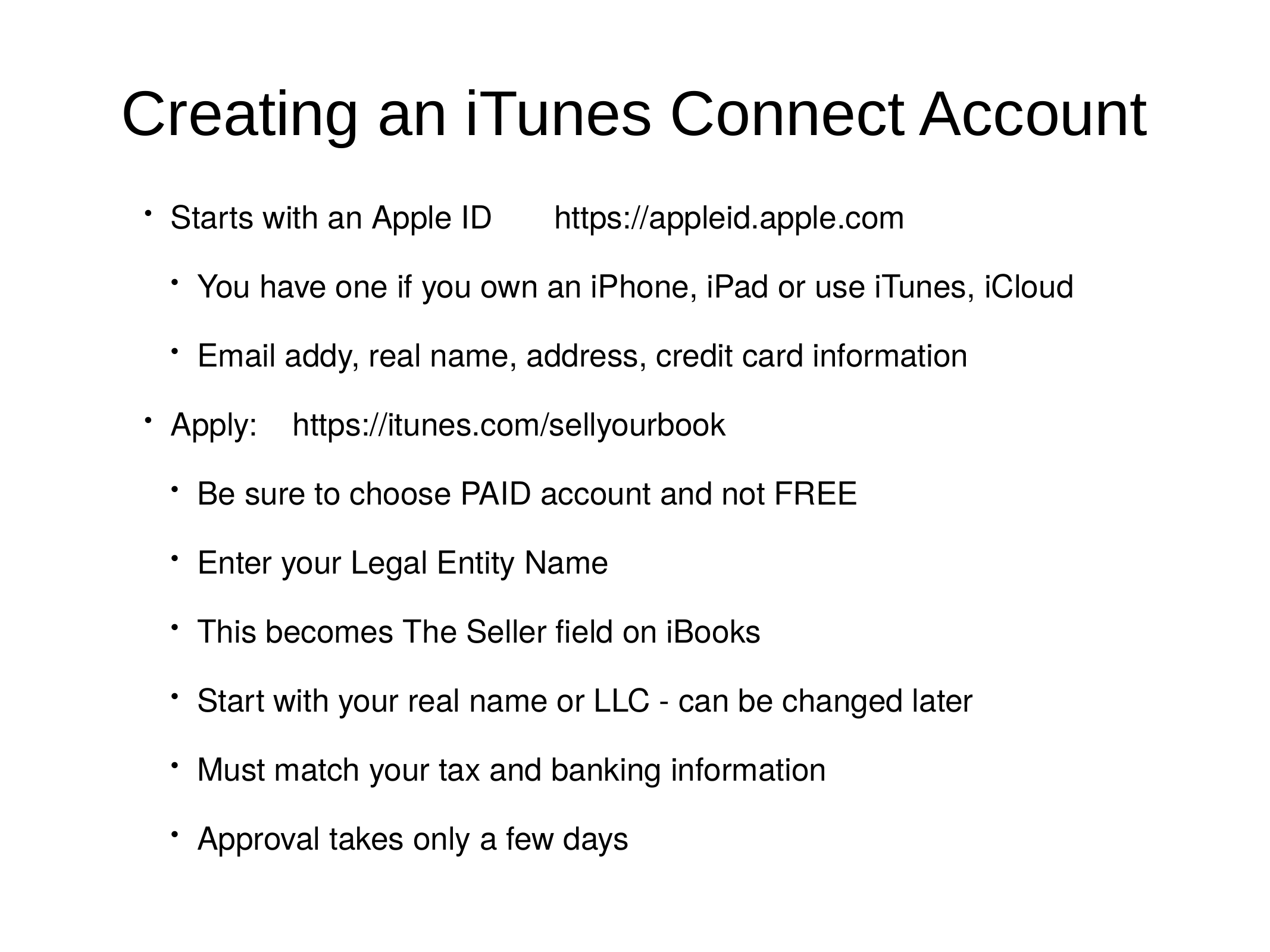

# Creating an iTunes Connect Account
Starts with an Apple ID       https://appleid.apple.com
You have one if you own an iPhone, iPad or use iTunes, iCloud
Email addy, real name, address, credit card information
Apply:    https://itunes.com/sellyourbook
Be sure to choose PAID account and not FREE
Enter your Legal Entity Name
This becomes The Seller field on iBooks
Start with your real name or LLC - can be changed later
Must match your tax and banking information
Approval takes only a few days
9